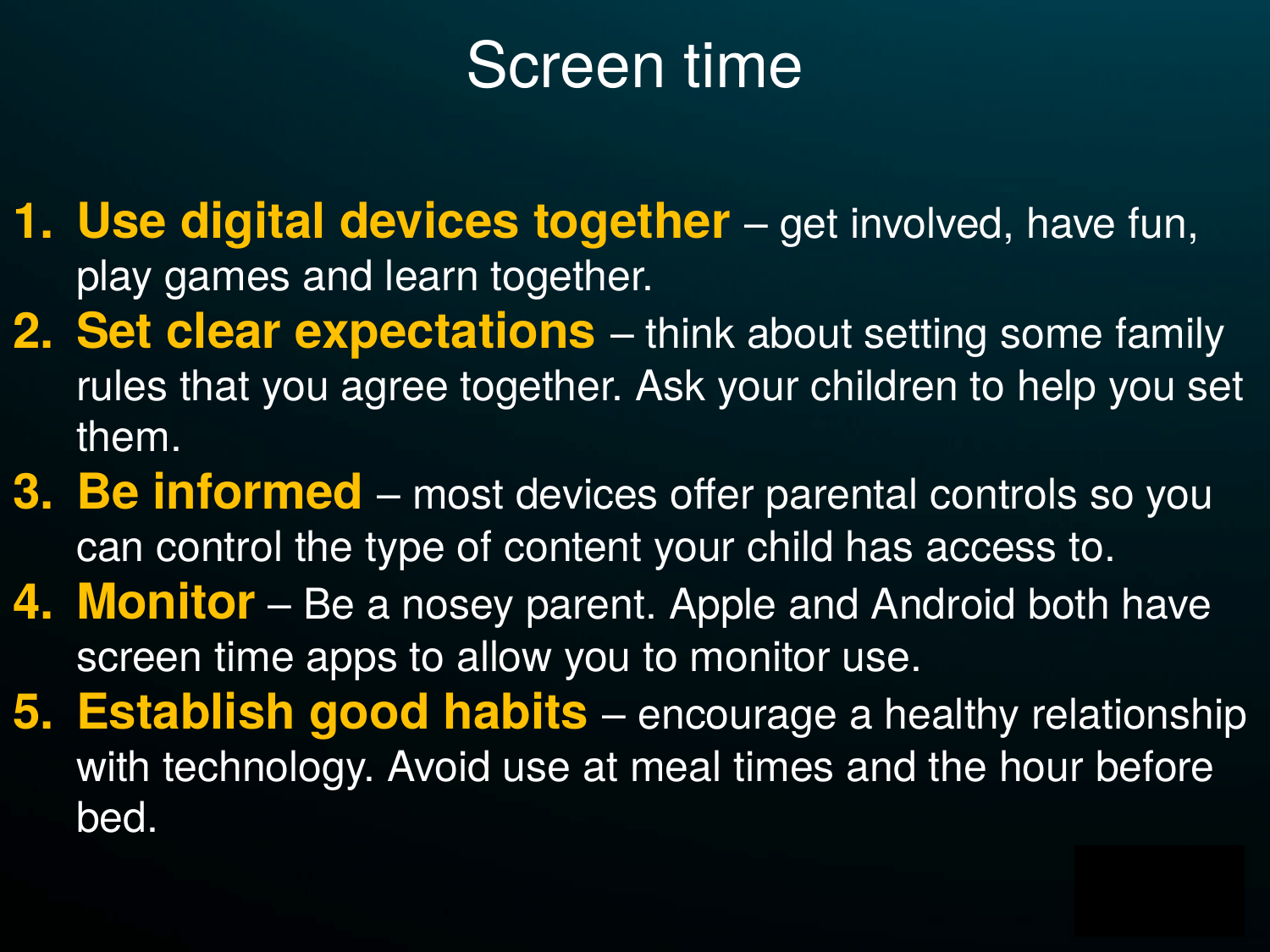

# Screen time
Use digital devices together – get involved, have fun, play games and learn together.
Set clear expectations – think about setting some family rules that you agree together. Ask your children to help you set them.
Be informed – most devices offer parental controls so you can control the type of content your child has access to.
Monitor – Be a nosey parent. Apple and Android both have screen time apps to allow you to monitor use.
Establish good habits – encourage a healthy relationship with technology. Avoid use at meal times and the hour before bed.